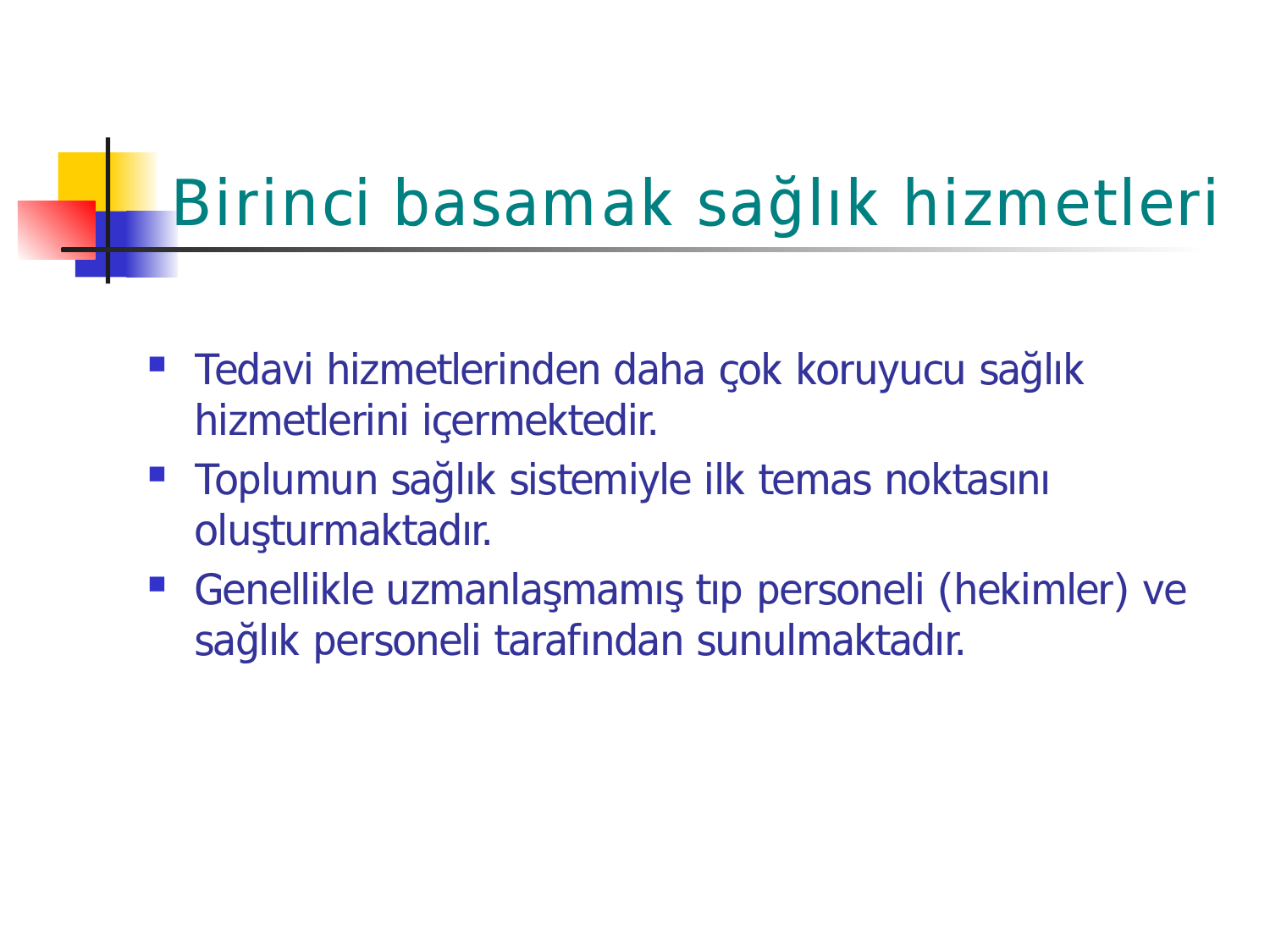

# Birinci basamak sağlık hizmetleri
Tedavi hizmetlerinden daha çok koruyucu sağlık hizmetlerini içermektedir.
Toplumun sağlık sistemiyle ilk temas noktasını oluşturmaktadır.
Genellikle uzmanlaşmamış tıp personeli (hekimler) ve sağlık personeli tarafından sunulmaktadır.